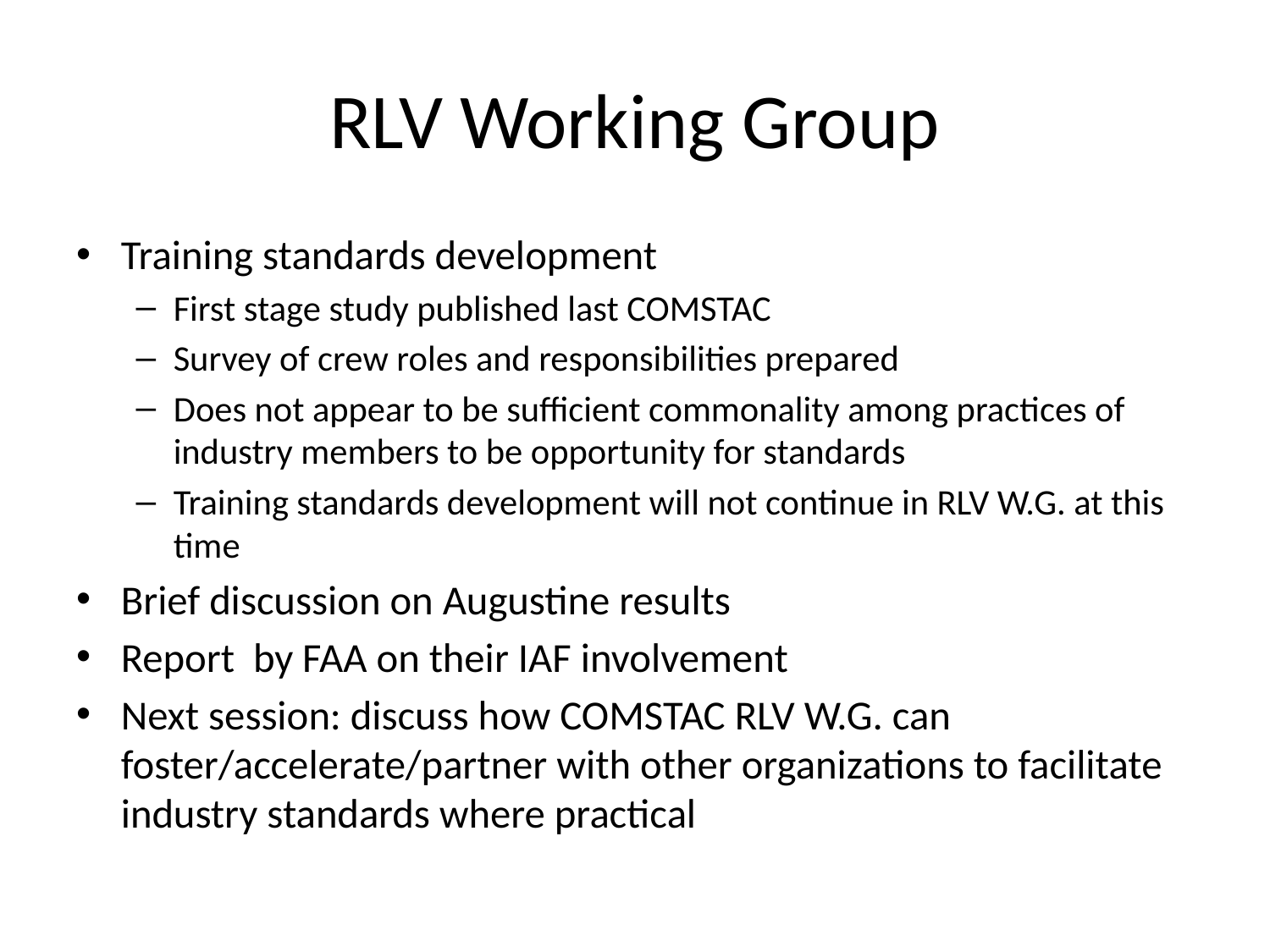

# RLV Working Group
Training standards development
First stage study published last COMSTAC
Survey of crew roles and responsibilities prepared
Does not appear to be sufficient commonality among practices of industry members to be opportunity for standards
Training standards development will not continue in RLV W.G. at this time
Brief discussion on Augustine results
Report  by FAA on their IAF involvement
Next session: discuss how COMSTAC RLV W.G. can foster/accelerate/partner with other organizations to facilitate industry standards where practical